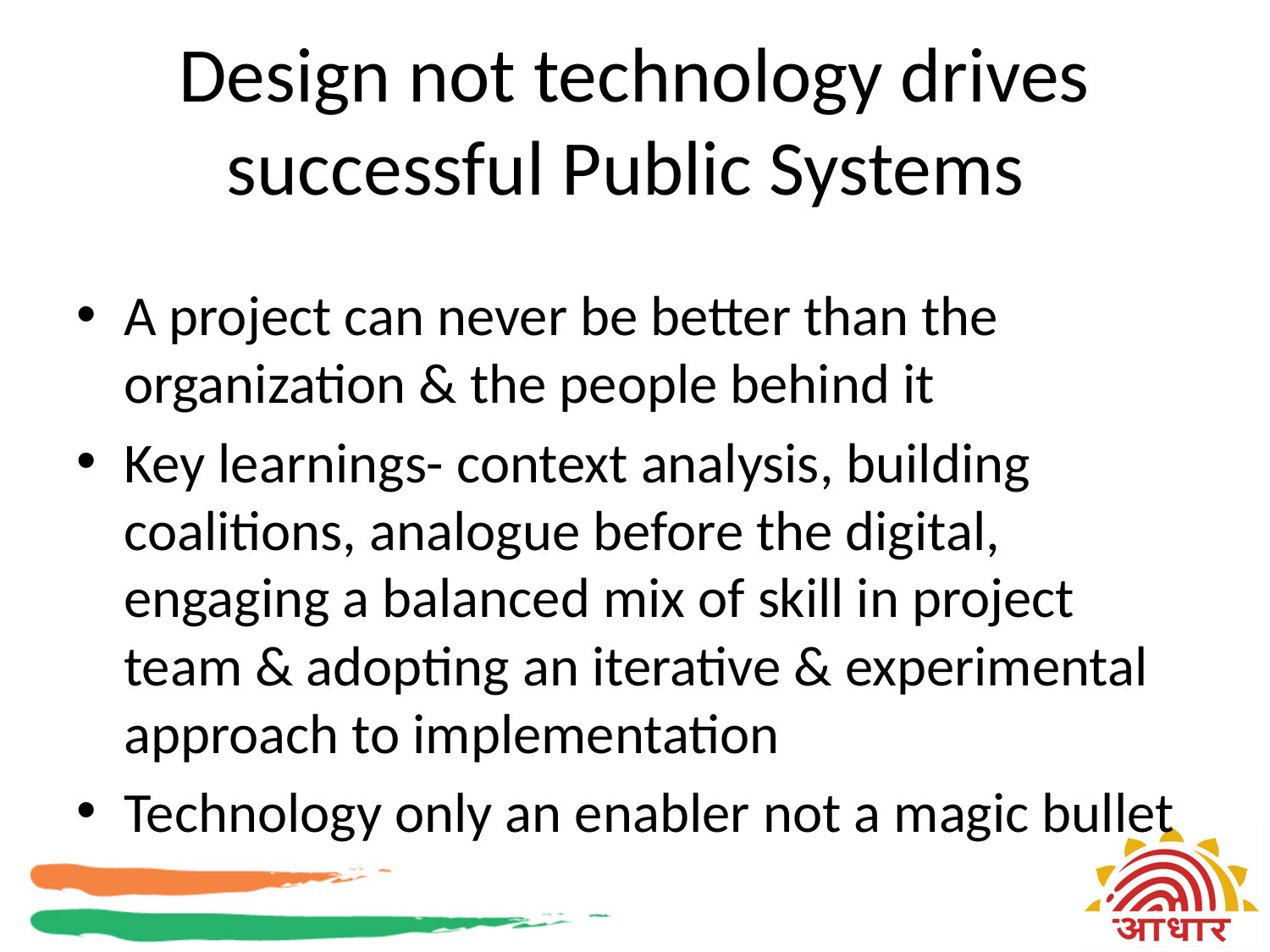

# Design not technology drives successful Public Systems
A project can never be better than the organization & the people behind it
Key learnings- context analysis, building coalitions, analogue before the digital, engaging a balanced mix of skill in project team & adopting an iterative & experimental approach to implementation
Technology only an enabler not a magic bullet